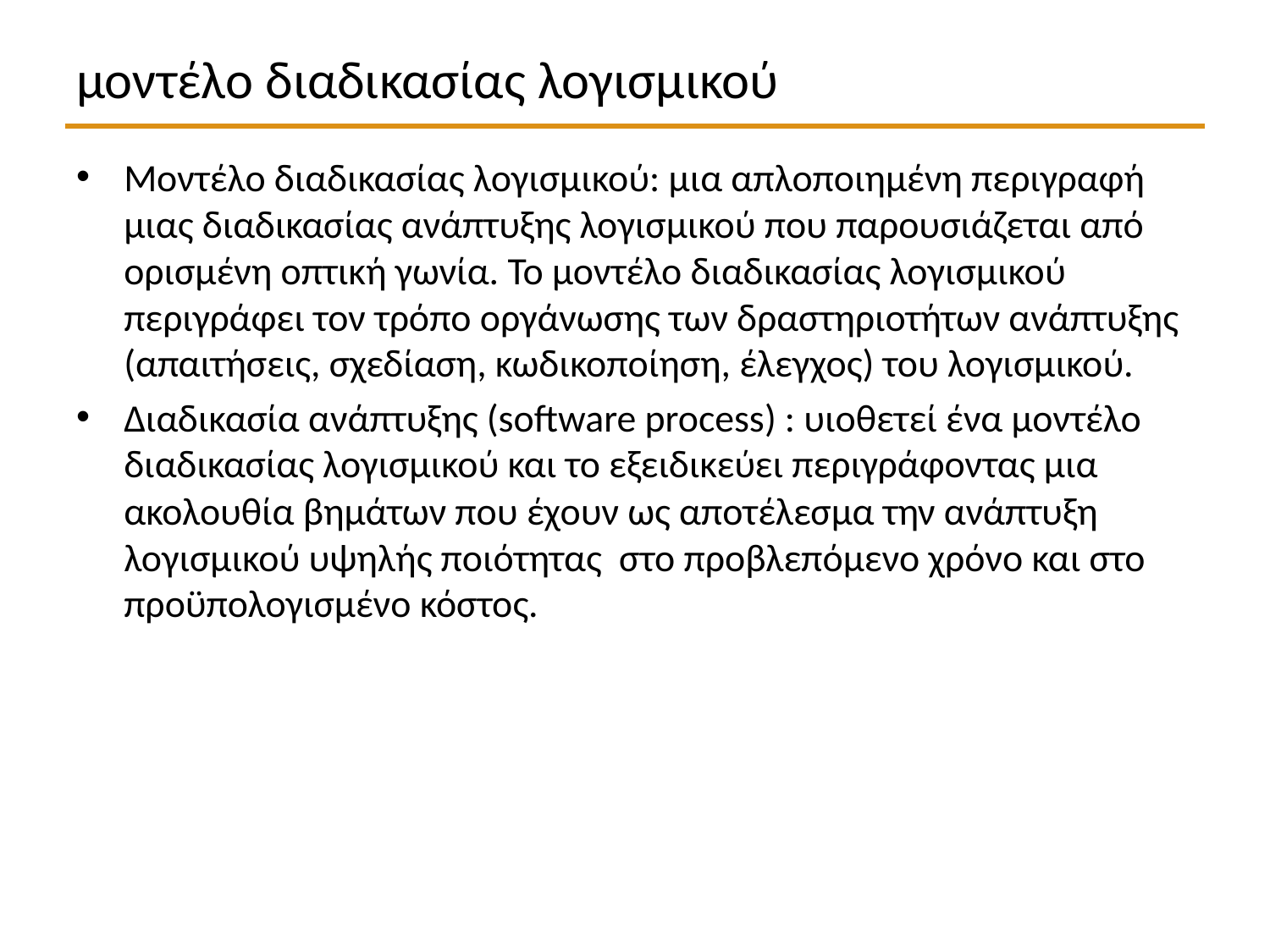

# μοντέλο διαδικασίας λογισμικού
Μοντέλο διαδικασίας λογισμικού: μια απλοποιημένη περιγραφή μιας διαδικασίας ανάπτυξης λογισμικού που παρουσιάζεται από ορισμένη οπτική γωνία. Το μοντέλο διαδικασίας λογισμικού περιγράφει τον τρόπο οργάνωσης των δραστηριοτήτων ανάπτυξης (απαιτήσεις, σχεδίαση, κωδικοποίηση, έλεγχος) του λογισμικού.
Διαδικασία ανάπτυξης (software process) : υιοθετεί ένα μοντέλο διαδικασίας λογισμικού και το εξειδικεύει περιγράφοντας μια ακολουθία βημάτων που έχουν ως αποτέλεσμα την ανάπτυξη λογισμικού υψηλής ποιότητας  στο προβλεπόμενο χρόνο και στο προϋπολογισμένο κόστος.